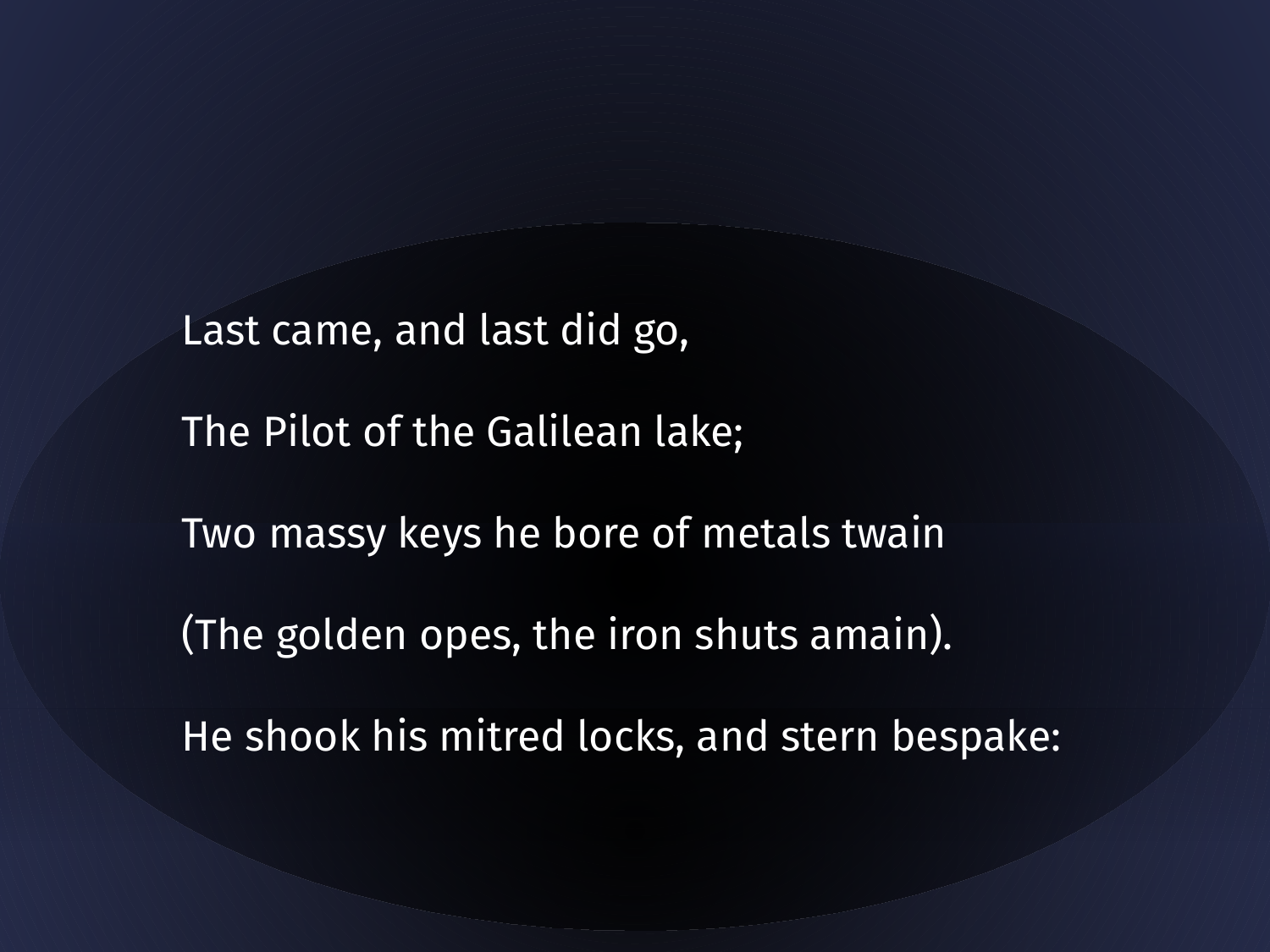

Last came, and last did go,
The Pilot of the Galilean lake;
Two massy keys he bore of metals twain
(The golden opes, the iron shuts amain).
He shook his mitred locks, and stern bespake: